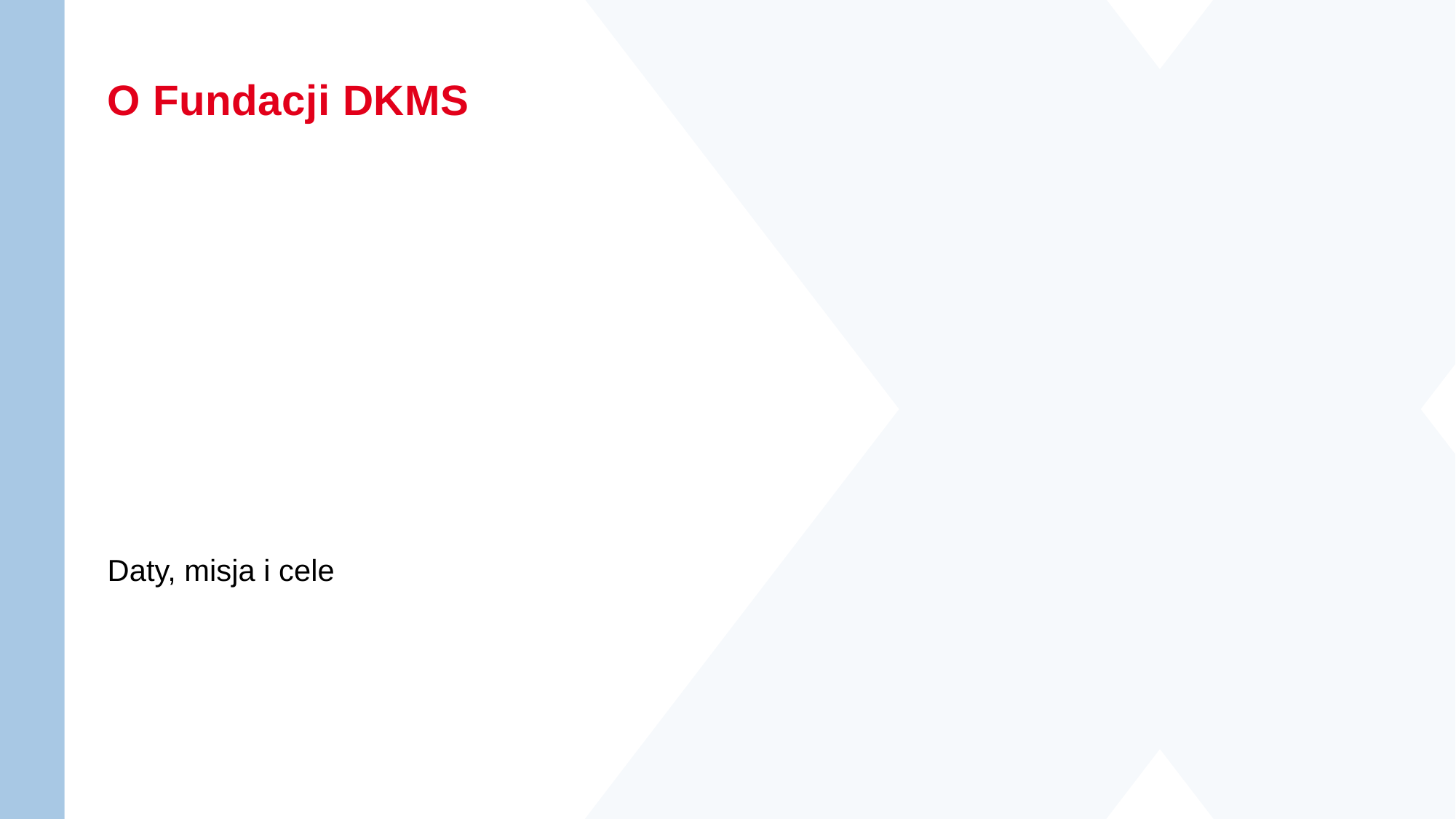

# O Fundacji DKMS
Daty, misja i cele